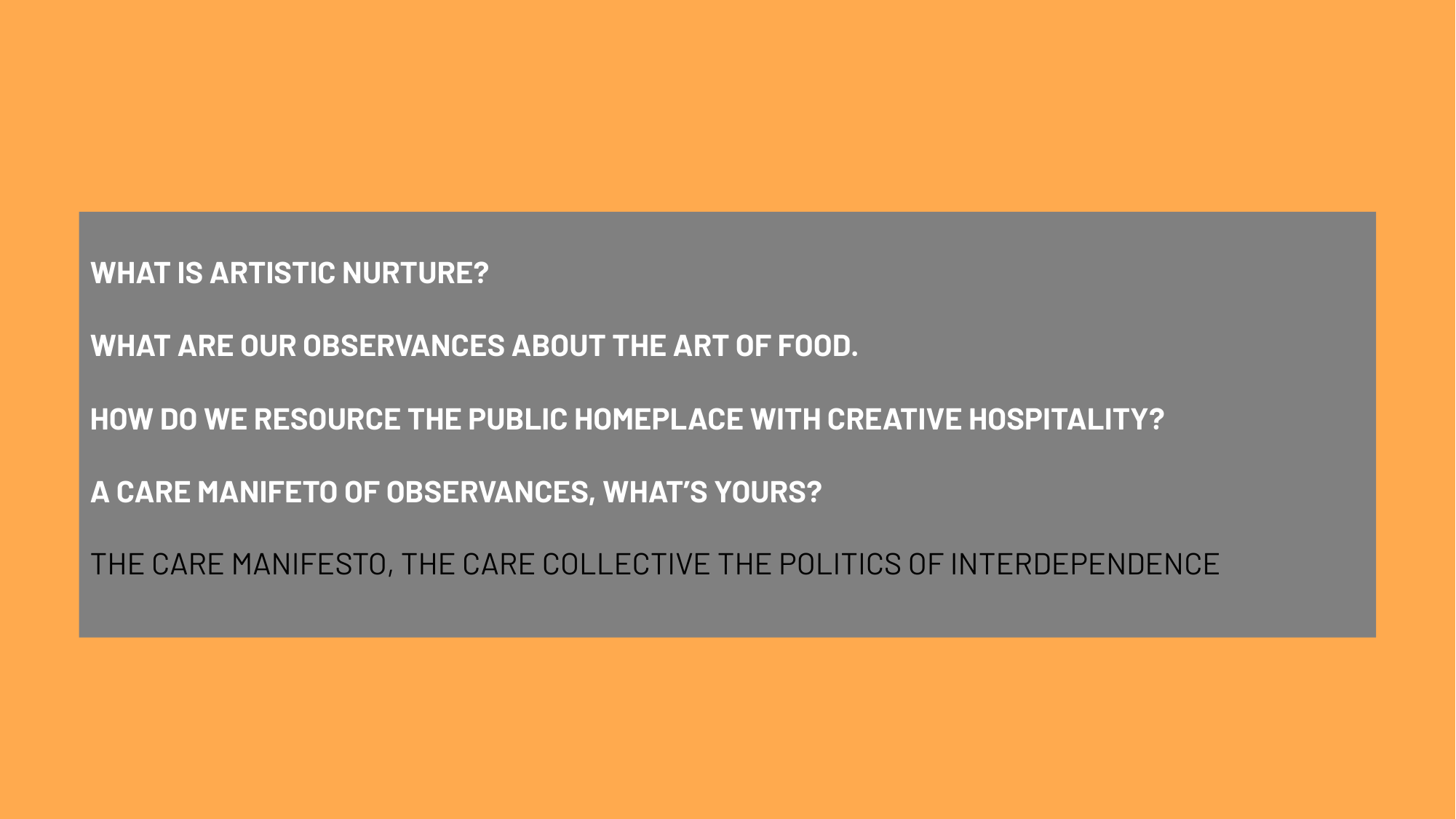

WHAT IS ARTISTIC NURTURE?

WHAT ARE OUR OBSERVANCES ABOUT THE ART OF FOOD.

HOW DO WE RESOURCE THE PUBLIC HOMEPLACE WITH CREATIVE HOSPITALITY?

A CARE MANIFETO OF OBSERVANCES, WHAT’S YOURS?

THE CARE MANIFESTO, THE CARE COLLECTIVE THE POLITICS OF INTERDEPENDENCE